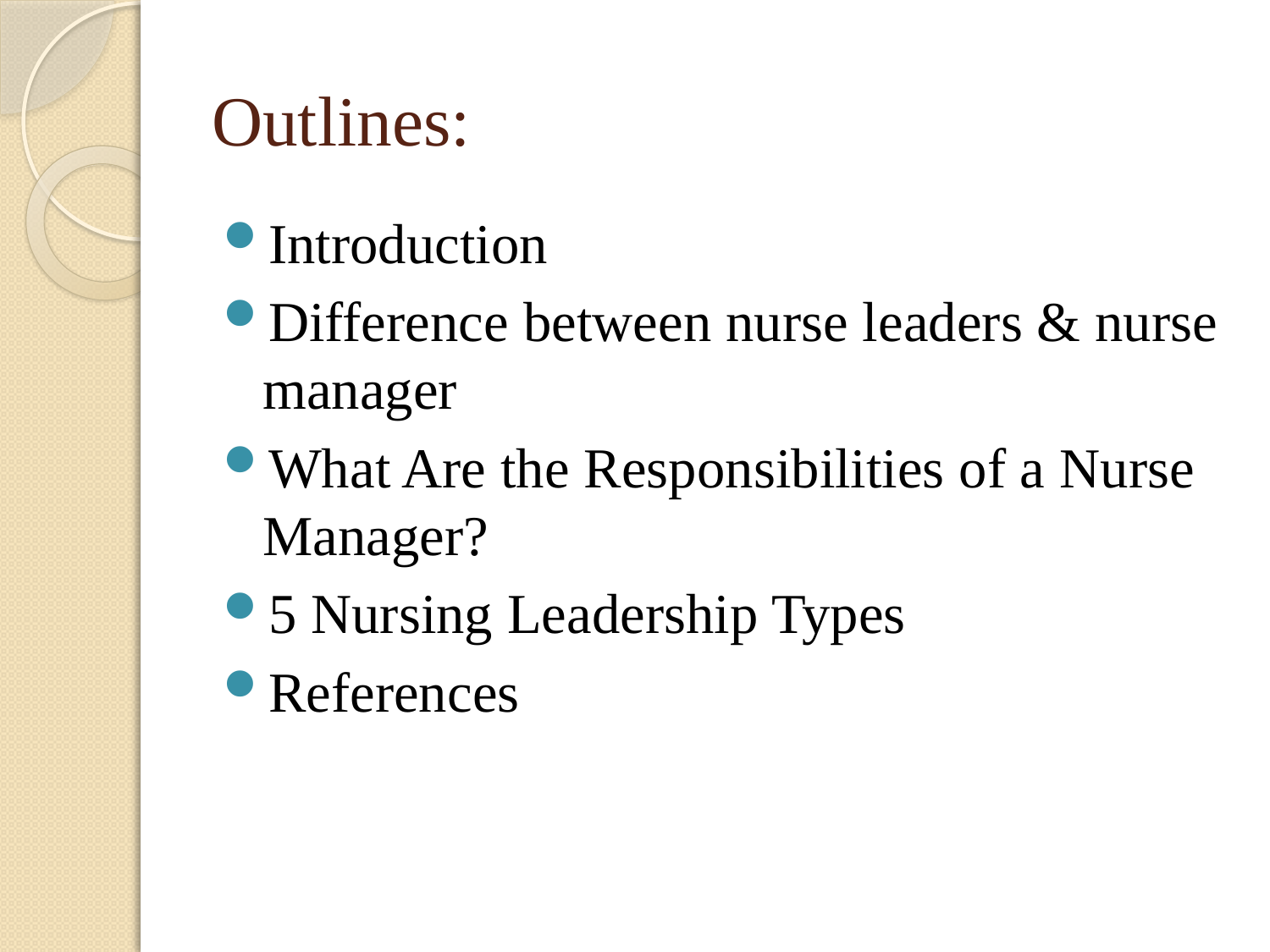

# Outlines:
Introduction
Difference between nurse leaders & nurse manager
What Are the Responsibilities of a Nurse Manager?
5 Nursing Leadership Types
References